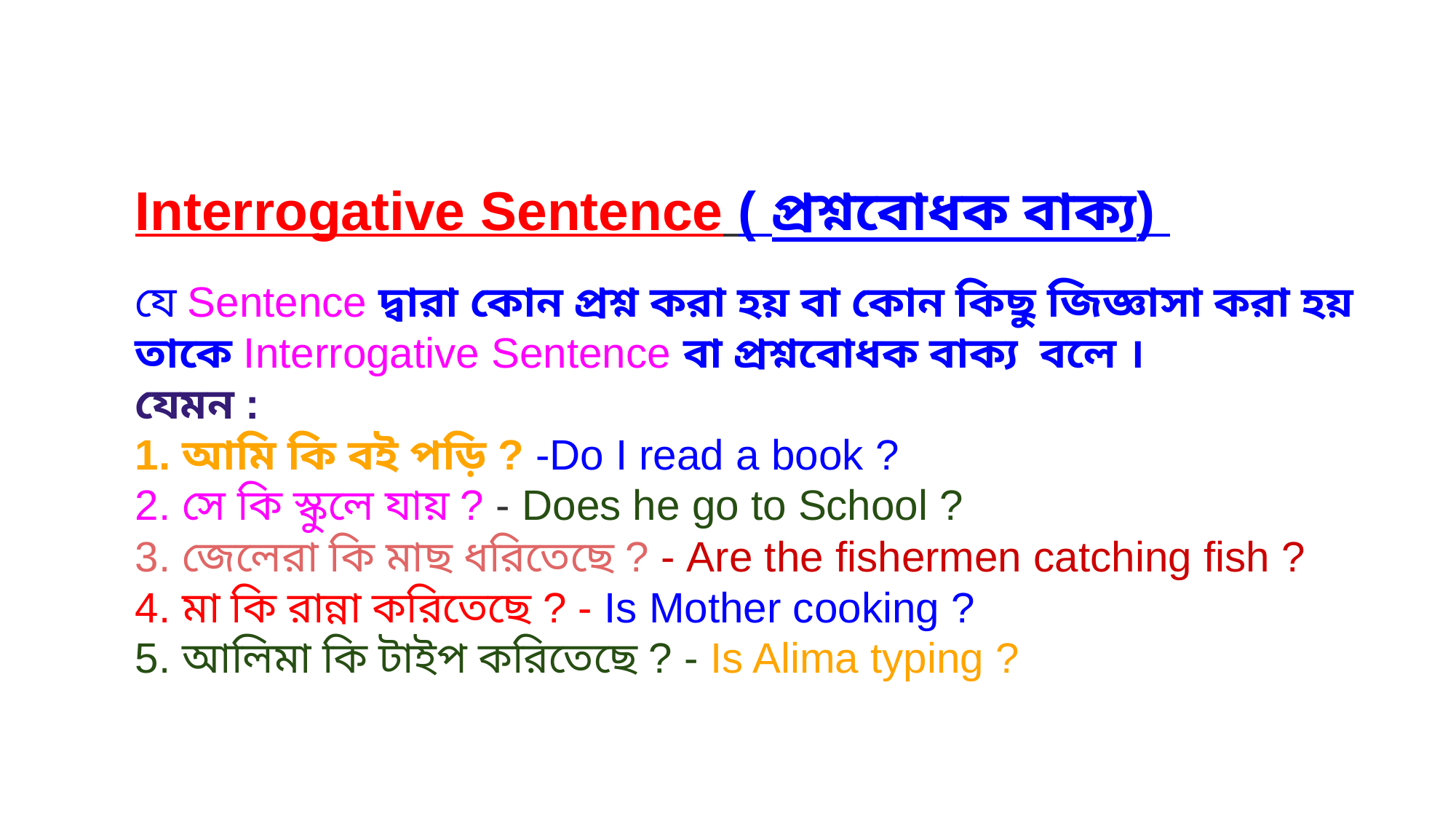

Interrogative Sentence ( প্রশ্নবোধক বাক্য)

যে Sentence দ্বারা কোন প্রশ্ন করা হয় বা কোন কিছু জিজ্ঞাসা করা হয় তাকে Interrogative Sentence বা প্রশ্নবোধক বাক্য  বলে ।
যেমন :
1. আমি কি বই পড়ি ? -Do I read a book ?
2. সে কি স্কুলে যায় ? - Does he go to School ?
3. জেলেরা কি মাছ ধরিতেছে ? - Are the fishermen catching fish ?
4. মা কি রান্না করিতেছে ? - Is Mother cooking ?
5. আলিমা কি টাইপ করিতেছে ? - Is Alima typing ?